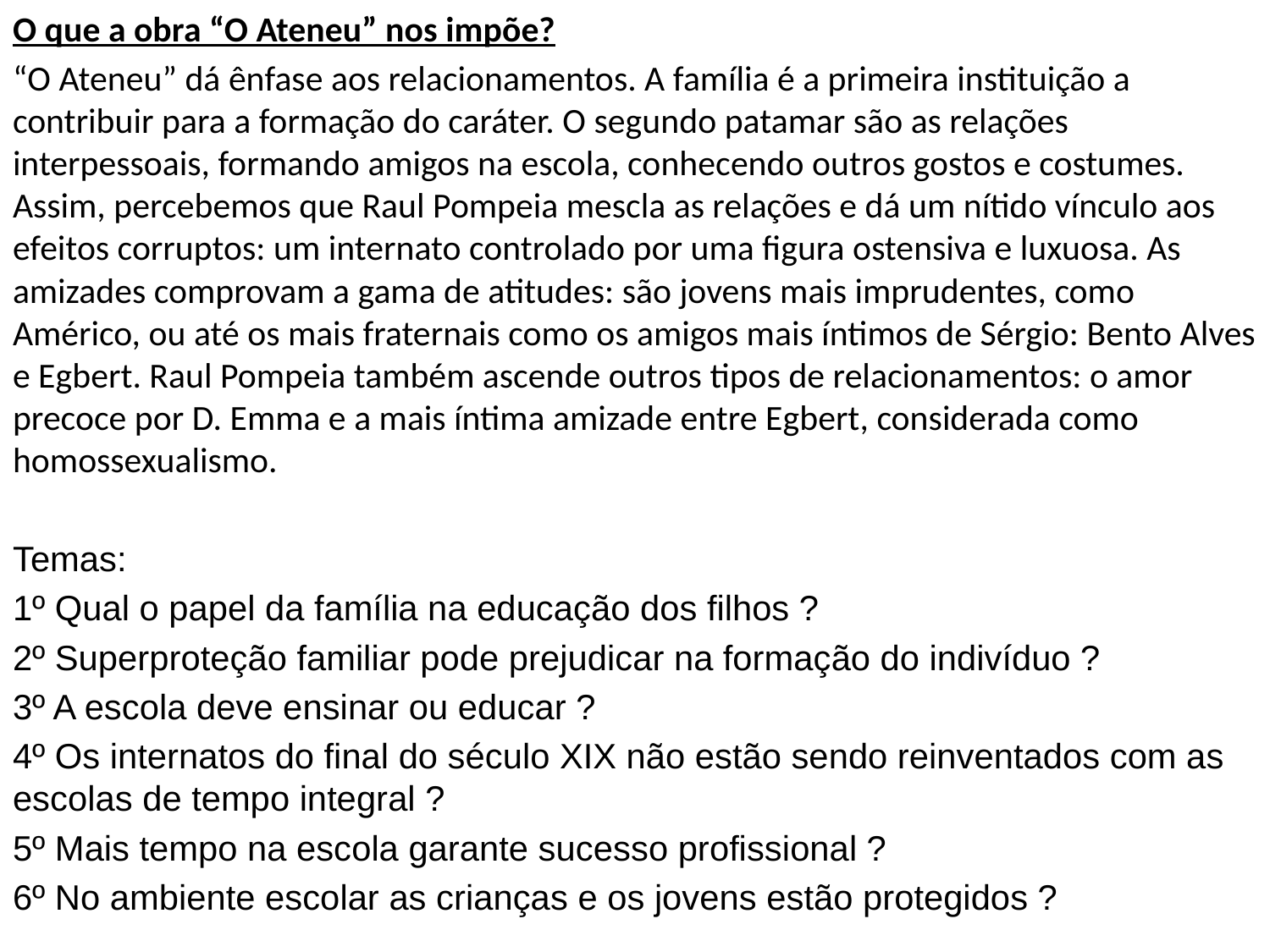

O que a obra “O Ateneu” nos impõe?
“O Ateneu” dá ênfase aos relacionamentos. A família é a primeira instituição a contribuir para a formação do caráter. O segundo patamar são as relações interpessoais, formando amigos na escola, conhecendo outros gostos e costumes. Assim, percebemos que Raul Pompeia mescla as relações e dá um nítido vínculo aos efeitos corruptos: um internato controlado por uma figura ostensiva e luxuosa. As amizades comprovam a gama de atitudes: são jovens mais imprudentes, como Américo, ou até os mais fraternais como os amigos mais íntimos de Sérgio: Bento Alves e Egbert. Raul Pompeia também ascende outros tipos de relacionamentos: o amor precoce por D. Emma e a mais íntima amizade entre Egbert, considerada como homossexualismo.

Temas:
1º Qual o papel da família na educação dos filhos ?
2º Superproteção familiar pode prejudicar na formação do indivíduo ?
3º A escola deve ensinar ou educar ?
4º Os internatos do final do século XIX não estão sendo reinventados com as escolas de tempo integral ?
5º Mais tempo na escola garante sucesso profissional ?
6º No ambiente escolar as crianças e os jovens estão protegidos ?